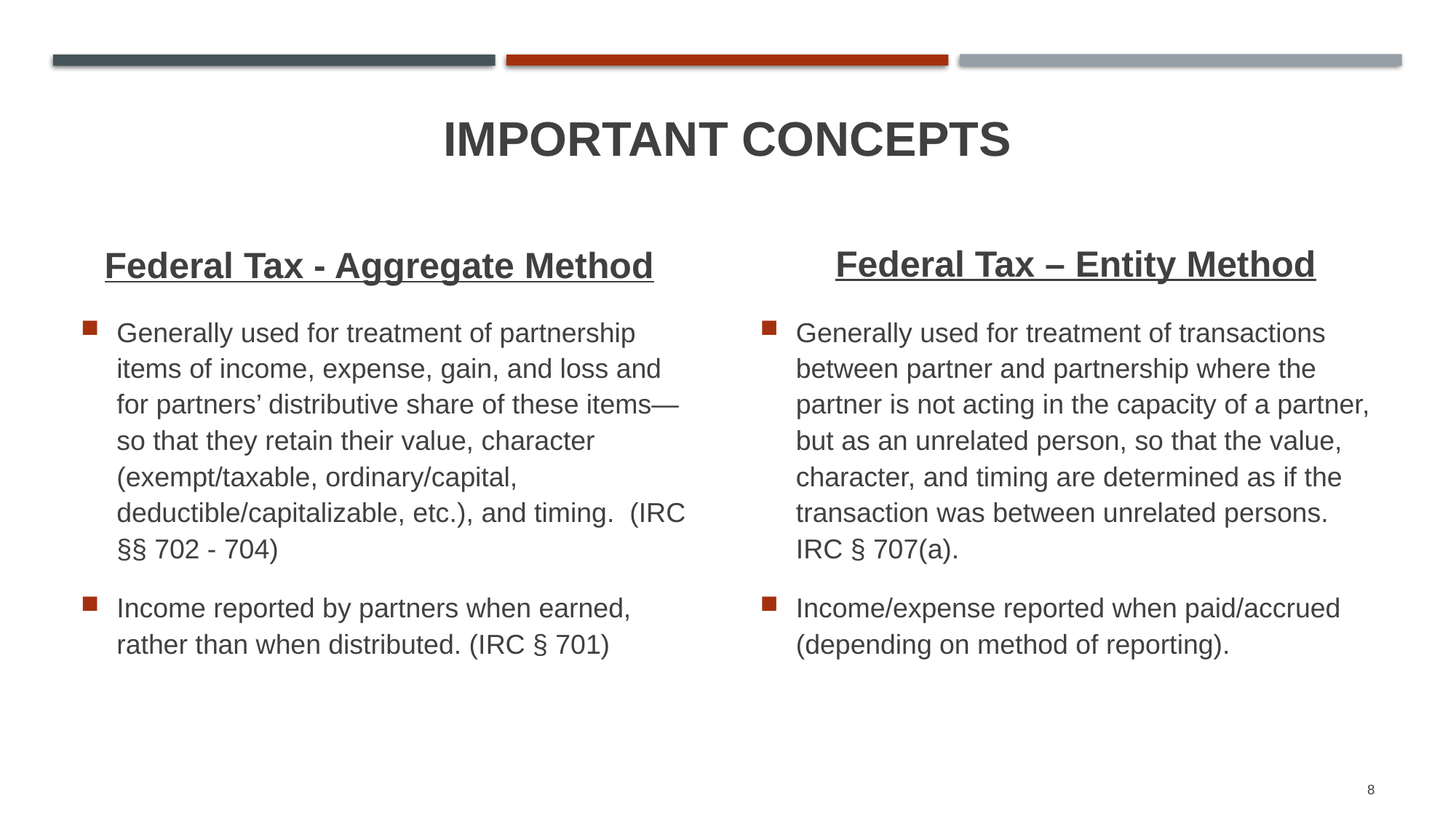

# Important Concepts
Federal Tax - Aggregate Method
Federal Tax – Entity Method
Generally used for treatment of transactions between partner and partnership where the partner is not acting in the capacity of a partner, but as an unrelated person, so that the value, character, and timing are determined as if the transaction was between unrelated persons. IRC § 707(a).
Income/expense reported when paid/accrued (depending on method of reporting).
Generally used for treatment of partnership items of income, expense, gain, and loss and for partners’ distributive share of these items—so that they retain their value, character (exempt/taxable, ordinary/capital, deductible/capitalizable, etc.), and timing.  (IRC §§ 702 - 704)
Income reported by partners when earned, rather than when distributed. (IRC § 701)
8